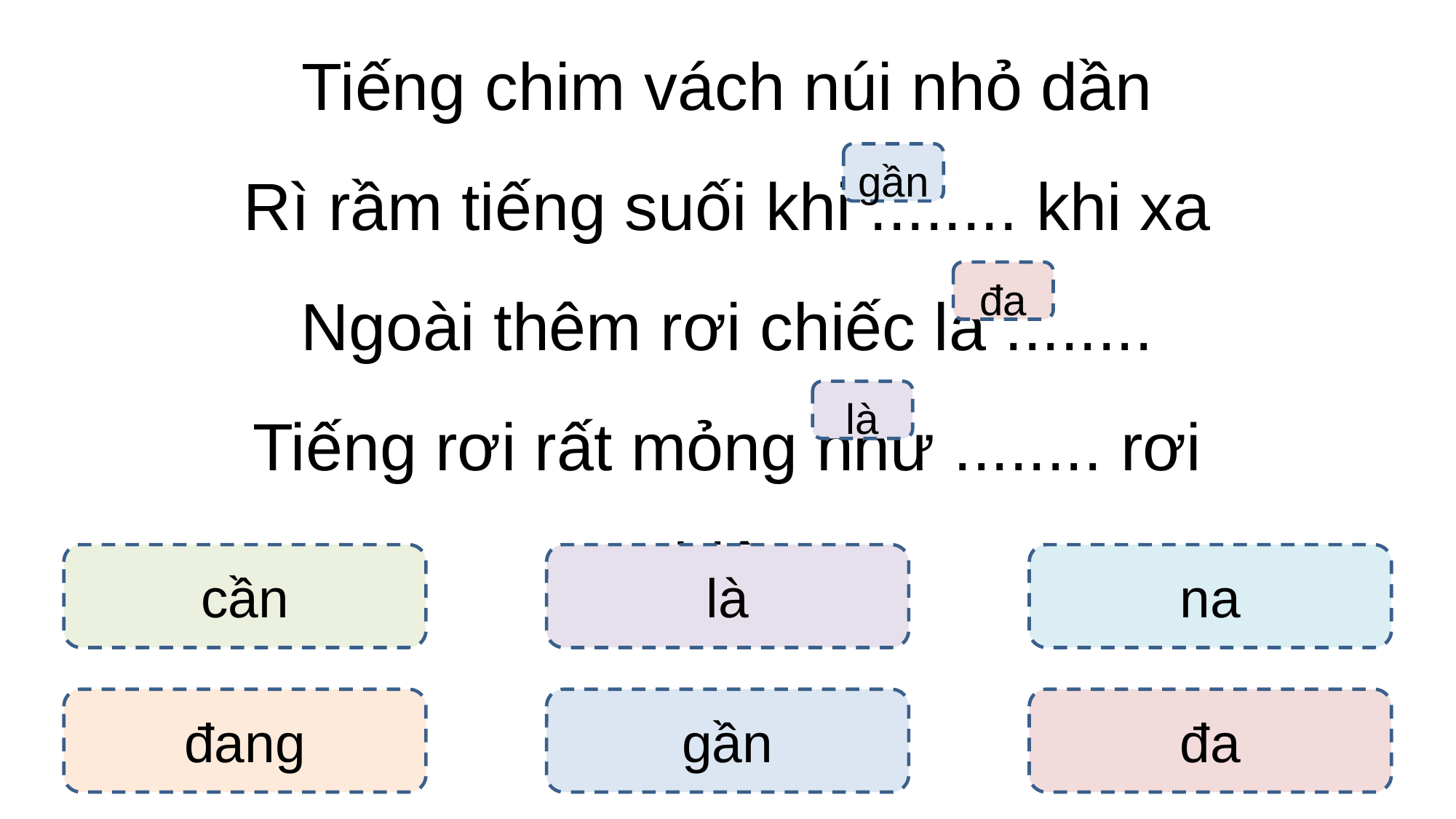

Tiếng chim vách núi nhỏ dần
Rì rầm tiếng suối khi ........ khi xa
Ngoài thêm rơi chiếc lá ........
Tiếng rơi rất mỏng như ........ rơi nghiêng.
gần
đa
là
là
cần
na
gần
đang
đa